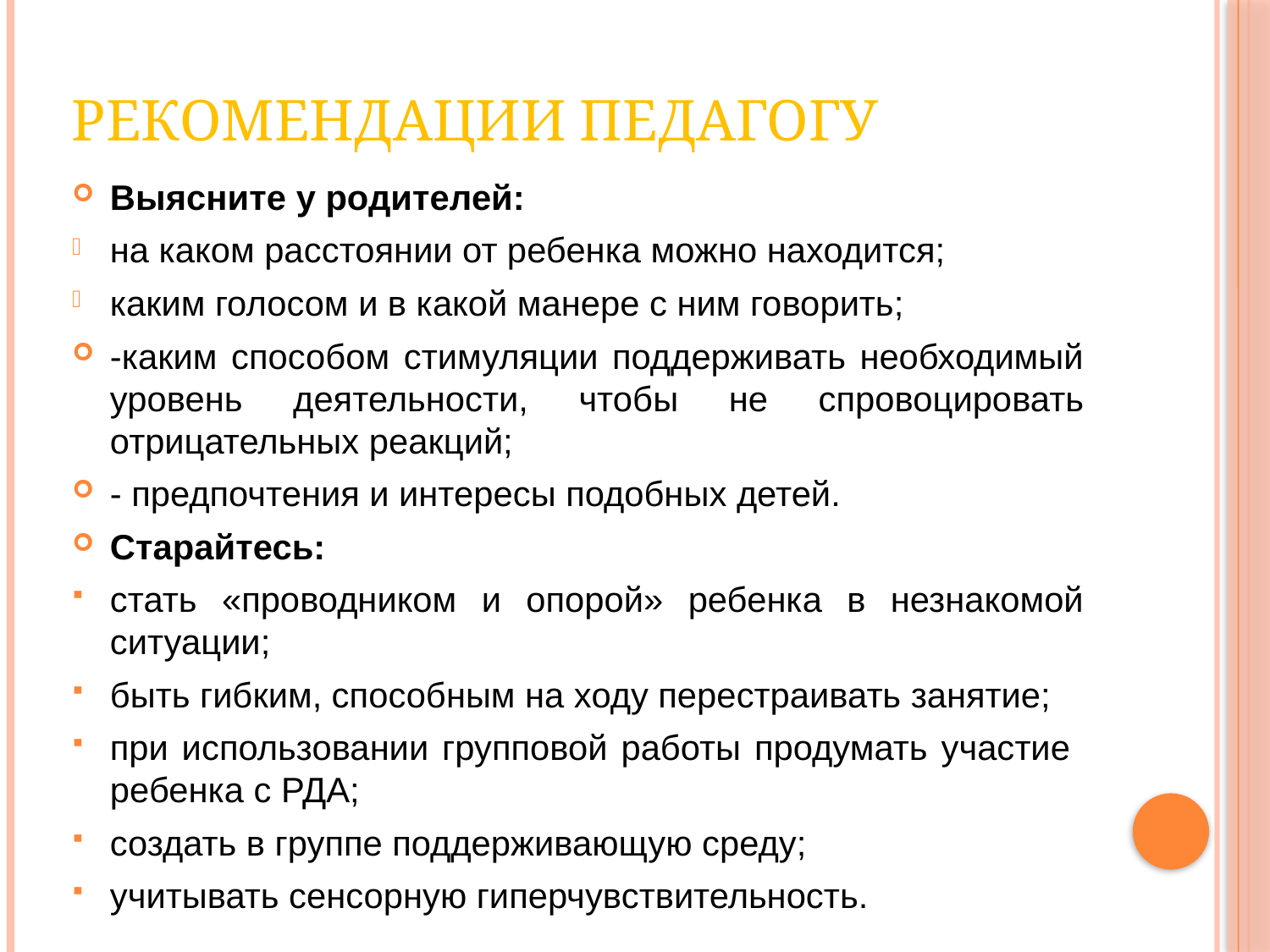

# Рекомендации педагогу
Выясните у родителей:
на каком расстоянии от ребенка можно находится;
каким голосом и в какой манере с ним говорить;
-каким способом стимуляции поддерживать необходимый уровень деятельности, чтобы не спровоцировать отрицательных реакций;
- предпочтения и интересы подобных детей.
Старайтесь:
стать «проводником и опорой» ребенка в незнакомой ситуации;
быть гибким, способным на ходу перестраивать занятие;
при использовании групповой работы продумать участие  ребенка с РДА;
создать в группе поддерживающую среду;
учитывать сенсорную гиперчувствительность.